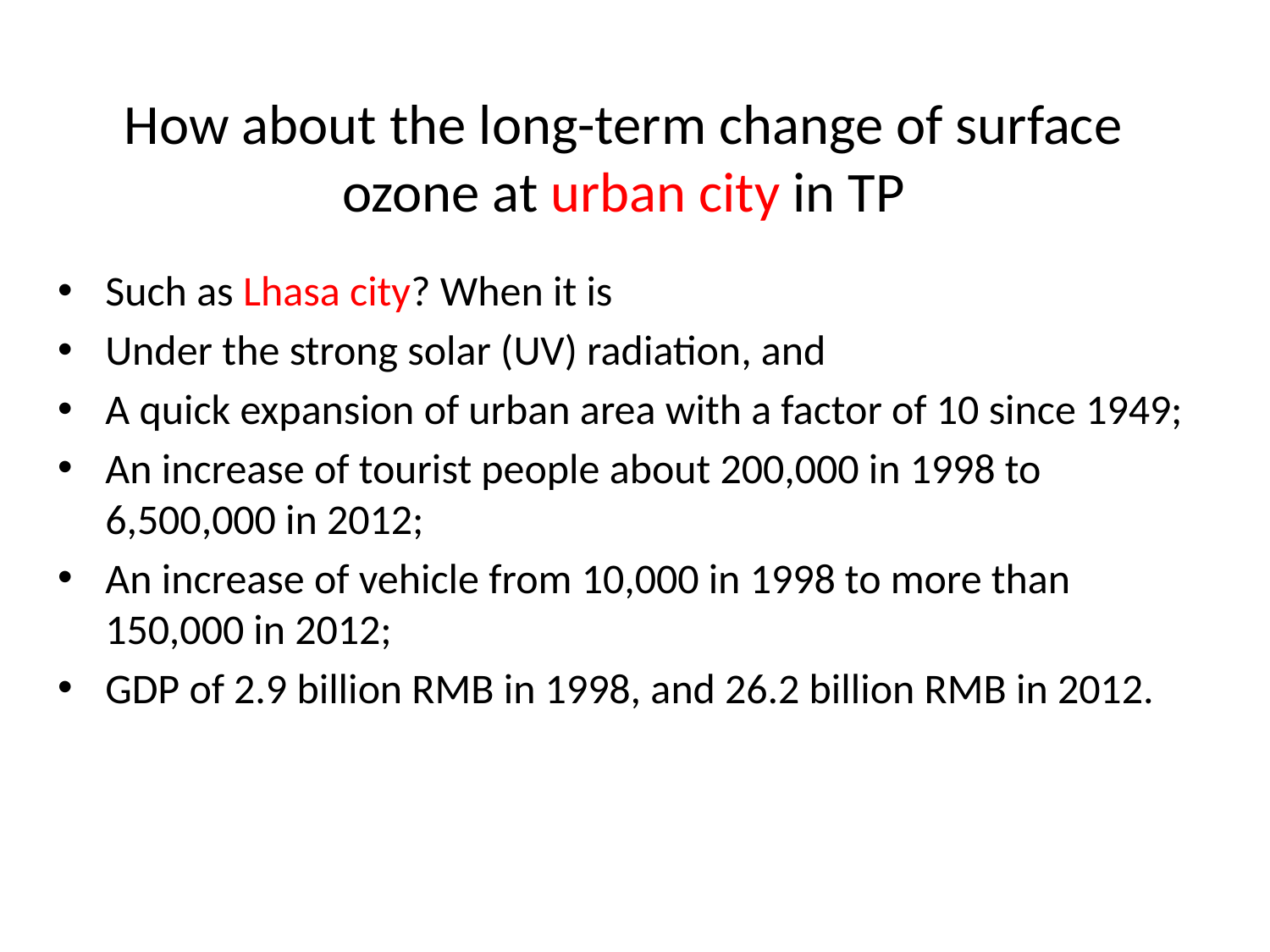

# How about the long-term change of surface ozone at urban city in TP
Such as Lhasa city? When it is
Under the strong solar (UV) radiation, and
A quick expansion of urban area with a factor of 10 since 1949;
An increase of tourist people about 200,000 in 1998 to 6,500,000 in 2012;
An increase of vehicle from 10,000 in 1998 to more than 150,000 in 2012;
GDP of 2.9 billion RMB in 1998, and 26.2 billion RMB in 2012.